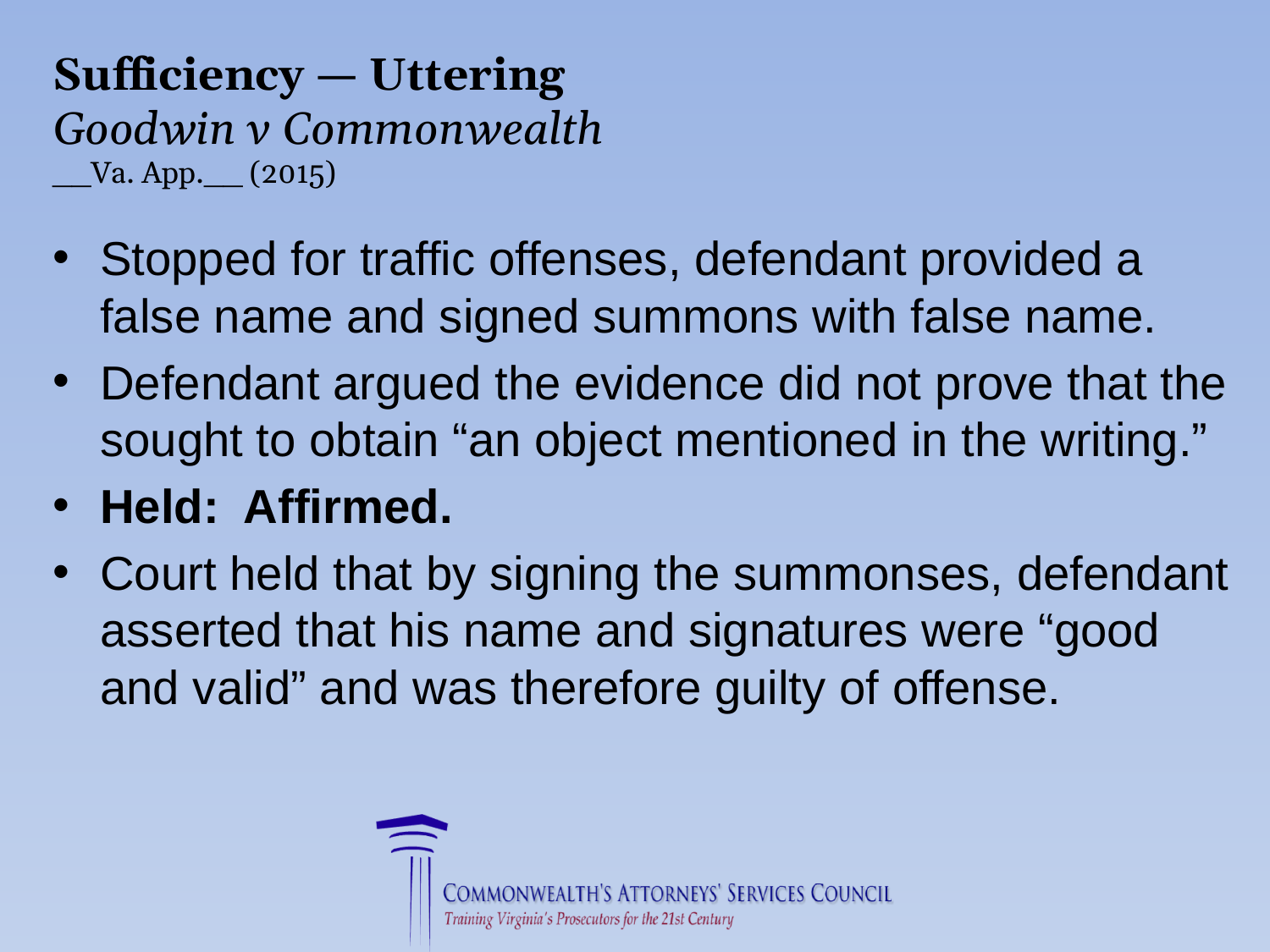

# Sufficiency — Uttering Goodwin v Commonwealth __Va. App.__ (2015)
Stopped for traffic offenses, defendant provided a false name and signed summons with false name.
Defendant argued the evidence did not prove that the sought to obtain “an object mentioned in the writing.”
Held:  Affirmed.
Court held that by signing the summonses, defendant asserted that his name and signatures were “good and valid” and was therefore guilty of offense.